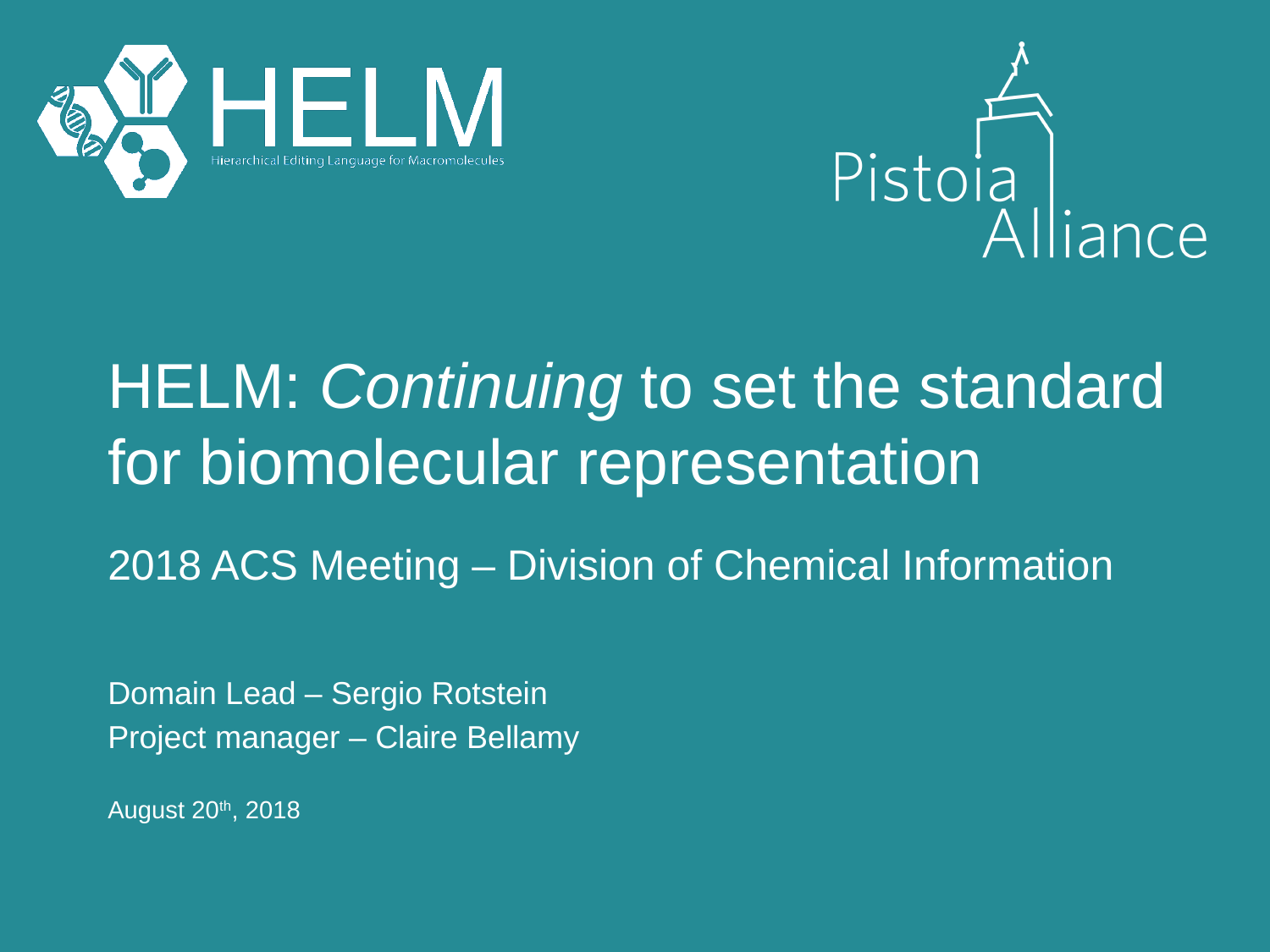

# HELM: Continuing to set the standard for biomolecular representation
2018 ACS Meeting – Division of Chemical Information
Domain Lead – Sergio Rotstein
Project manager – Claire Bellamy
August 20th, 2018